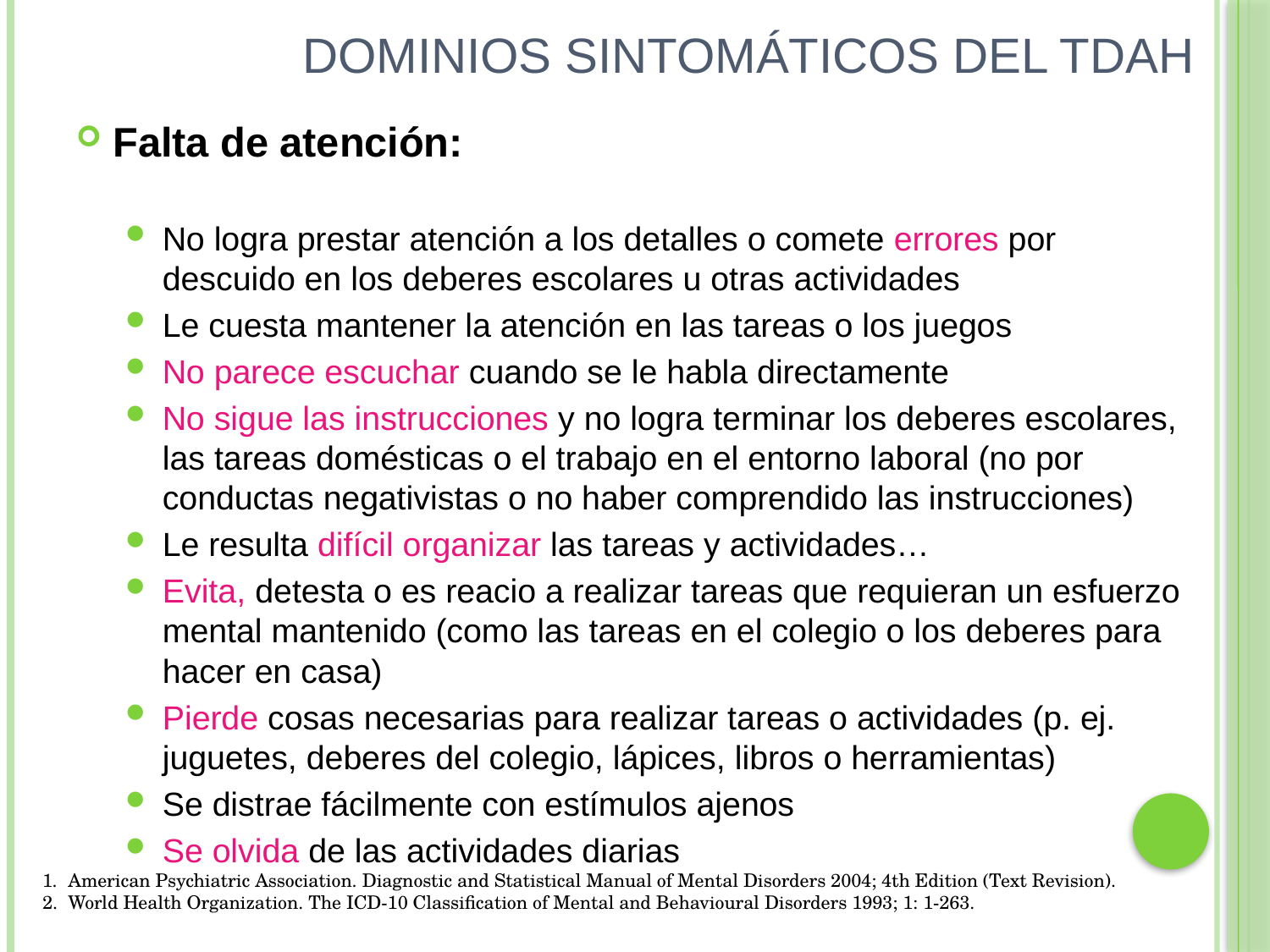

# Dominios sintomáticos del TDAH
Falta de atención:
No logra prestar atención a los detalles o comete errores por descuido en los deberes escolares u otras actividades
Le cuesta mantener la atención en las tareas o los juegos
No parece escuchar cuando se le habla directamente
No sigue las instrucciones y no logra terminar los deberes escolares, las tareas domésticas o el trabajo en el entorno laboral (no por conductas negativistas o no haber comprendido las instrucciones)
Le resulta difícil organizar las tareas y actividades…
Evita, detesta o es reacio a realizar tareas que requieran un esfuerzo mental mantenido (como las tareas en el colegio o los deberes para hacer en casa)
Pierde cosas necesarias para realizar tareas o actividades (p. ej. juguetes, deberes del colegio, lápices, libros o herramientas)
Se distrae fácilmente con estímulos ajenos
Se olvida de las actividades diarias

American Psychiatric Association. Diagnostic and Statistical Manual of Mental Disorders 2004; 4th Edition (Text Revision).
World Health Organization. The ICD-10 Classification of Mental and Behavioural Disorders 1993; 1: 1-263.